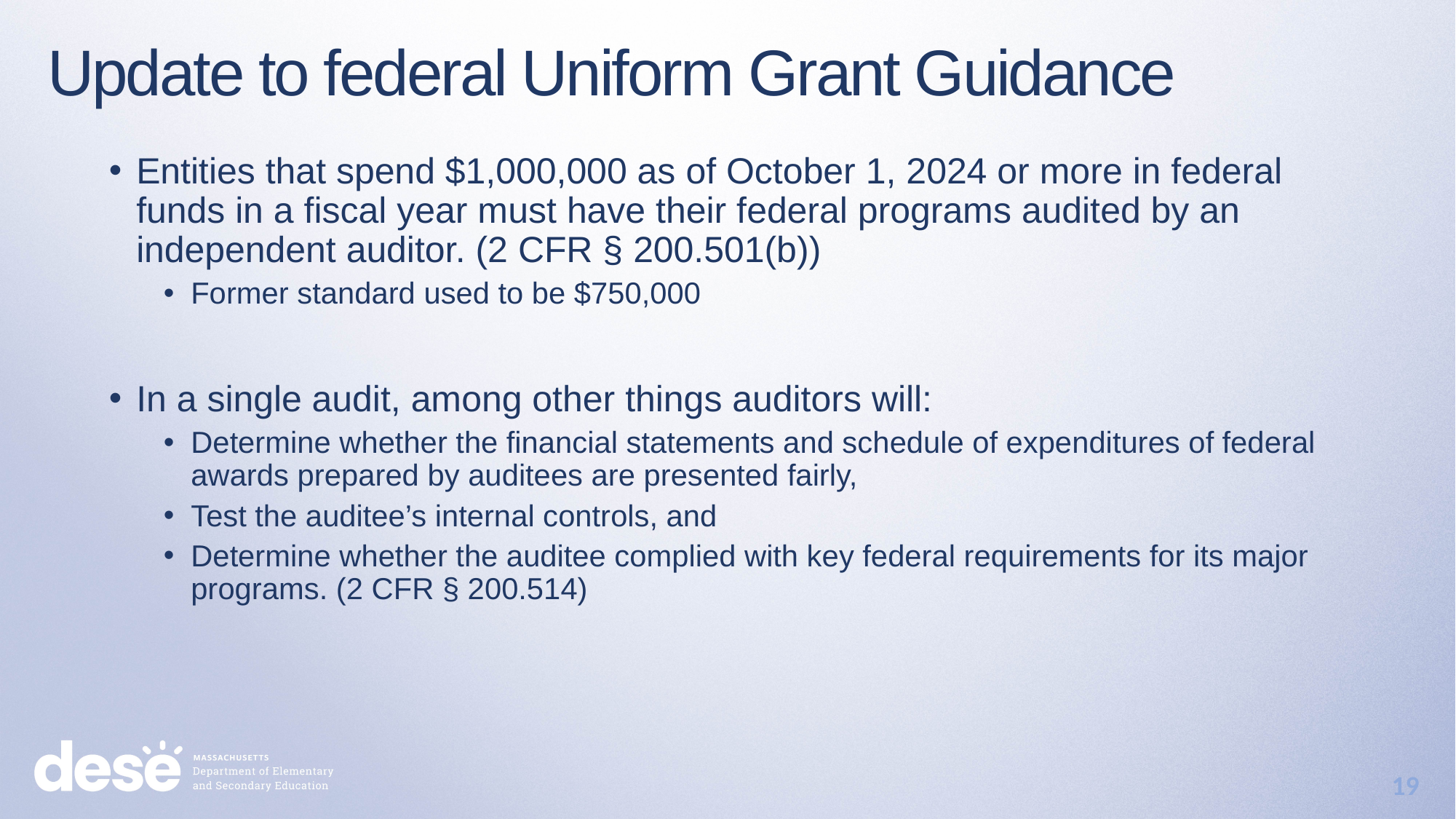

Update to federal Uniform Grant Guidance
Entities that spend $1,000,000 as of October 1, 2024 or more in federal funds in a fiscal year must have their federal programs audited by an independent auditor. (2 CFR § 200.501(b))
Former standard used to be $750,000

In a single audit, among other things auditors will:
Determine whether the financial statements and schedule of expenditures of federal awards prepared by auditees are presented fairly,
Test the auditee’s internal controls, and
Determine whether the auditee complied with key federal requirements for its major programs. (2 CFR § 200.514)
19